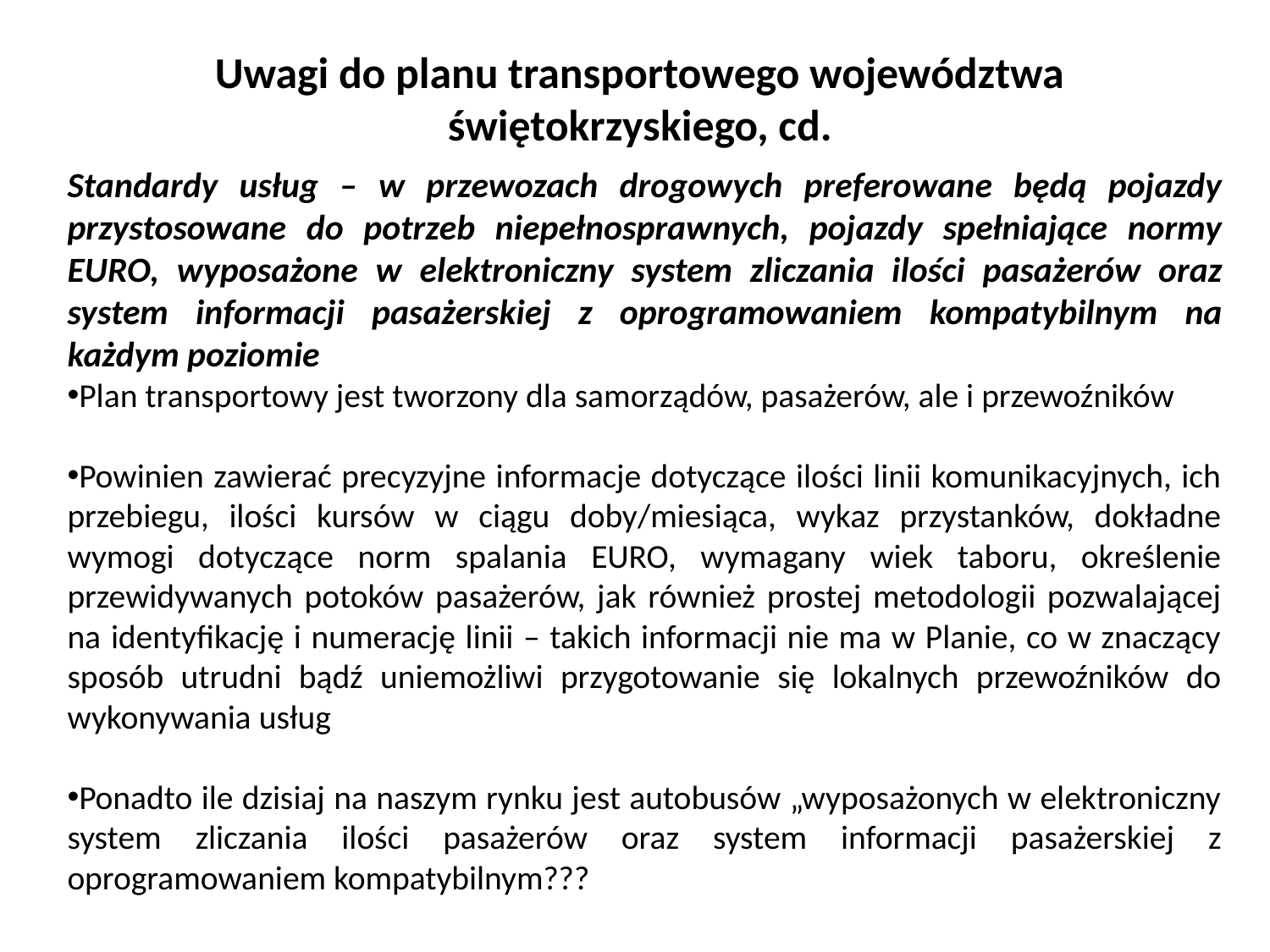

# Uwagi do planu transportowego województwa świętokrzyskiego, cd.
Standardy usług – w przewozach drogowych preferowane będą pojazdy przystosowane do potrzeb niepełnosprawnych, pojazdy spełniające normy EURO, wyposażone w elektroniczny system zliczania ilości pasażerów oraz system informacji pasażerskiej z oprogramowaniem kompatybilnym na każdym poziomie
Plan transportowy jest tworzony dla samorządów, pasażerów, ale i przewoźników

Powinien zawierać precyzyjne informacje dotyczące ilości linii komunikacyjnych, ich przebiegu, ilości kursów w ciągu doby/miesiąca, wykaz przystanków, dokładne wymogi dotyczące norm spalania EURO, wymagany wiek taboru, określenie przewidywanych potoków pasażerów, jak również prostej metodologii pozwalającej na identyfikację i numerację linii – takich informacji nie ma w Planie, co w znaczący sposób utrudni bądź uniemożliwi przygotowanie się lokalnych przewoźników do wykonywania usług

Ponadto ile dzisiaj na naszym rynku jest autobusów „wyposażonych w elektroniczny system zliczania ilości pasażerów oraz system informacji pasażerskiej z oprogramowaniem kompatybilnym???